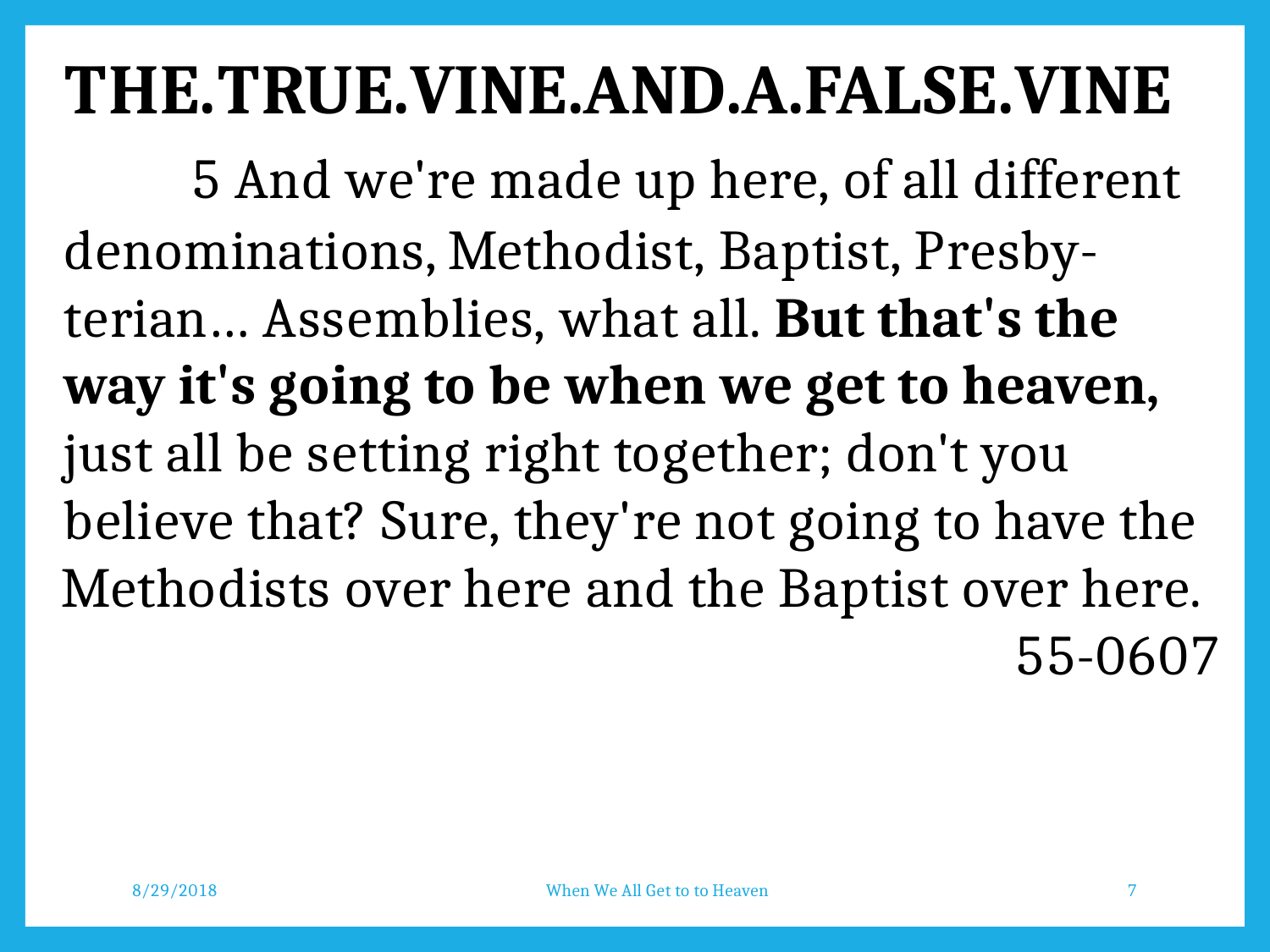

THE.TRUE.VINE.AND.A.FALSE.VINE
	5 And we're made up here, of all different denominations, Methodist, Baptist, Presby-terian… Assemblies, what all. But that's the way it's going to be when we get to heaven, just all be setting right together; don't you believe that? Sure, they're not going to have the Methodists over here and the Baptist over here.
55-0607
8/29/2018
When We All Get to to Heaven
7